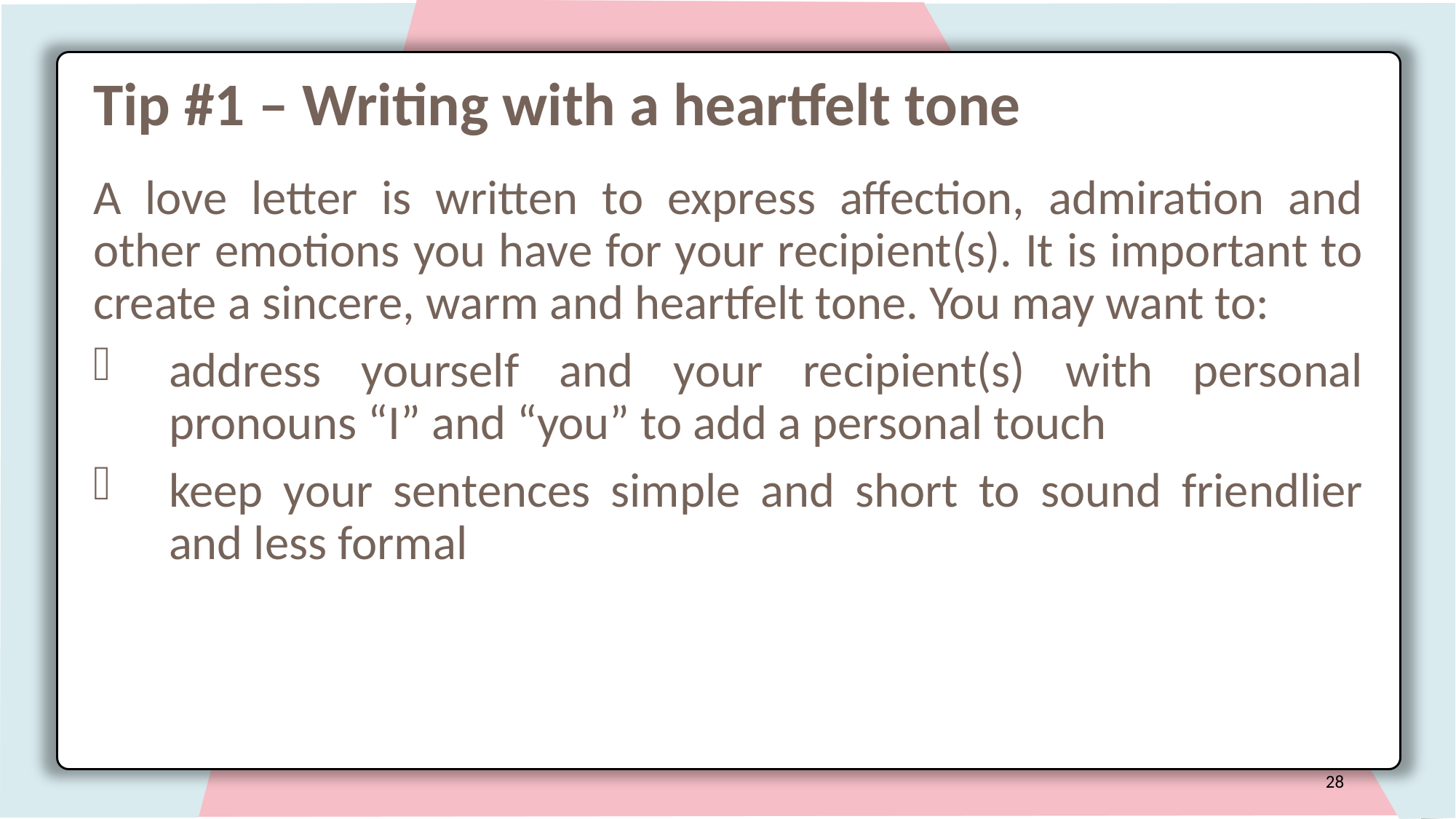

# Tip #1 – Writing with a heartfelt tone
A love letter is written to express affection, admiration and other emotions you have for your recipient(s). It is important to create a sincere, warm and heartfelt tone. You may want to:
address yourself and your recipient(s) with personal pronouns “I” and “you” to add a personal touch
keep your sentences simple and short to sound friendlier and less formal

28